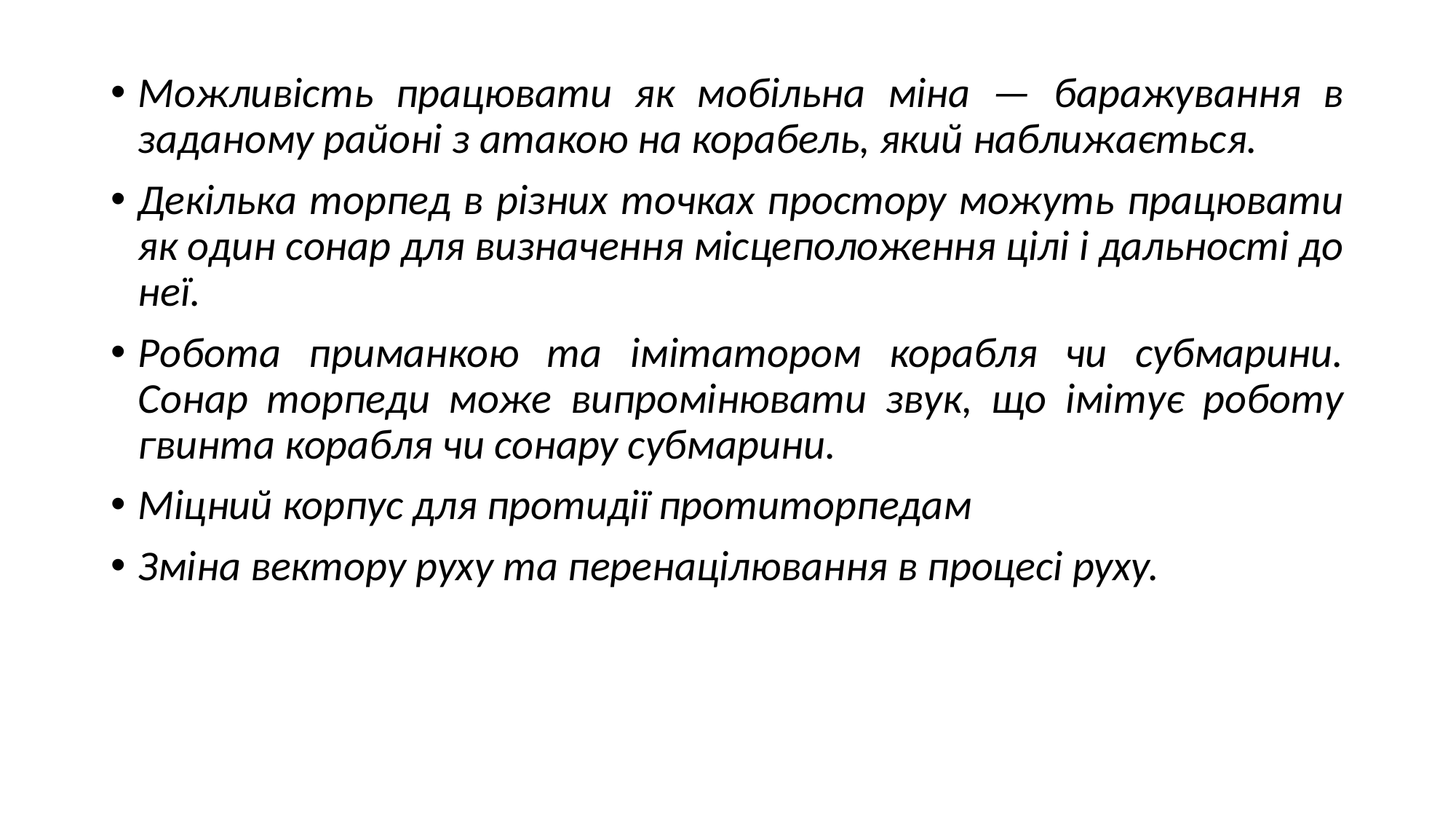

Можливість працювати як мобільна міна — баражування в заданому районі з атакою на корабель, який наближається.
Декілька торпед в різних точках простору можуть працювати як один сонар для визначення місцеположення цілі і дальності до неї.
Робота приманкою та імітатором корабля чи субмарини. Сонар торпеди може випромінювати звук, що імітує роботу гвинта корабля чи сонару субмарини.
Міцний корпус для протидії протиторпедам
Зміна вектору руху та перенацілювання в процесі руху.